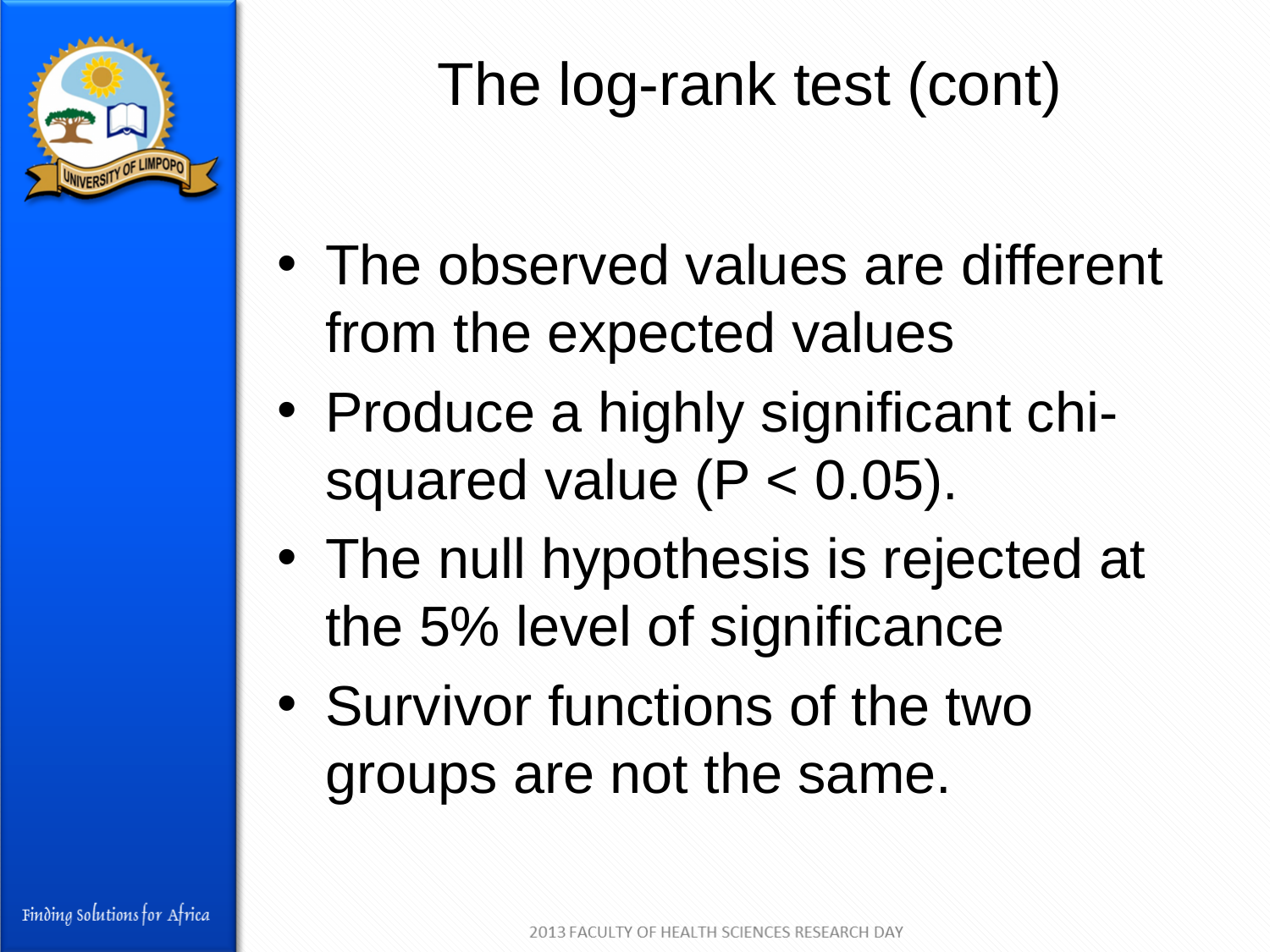

# The log-rank test (cont)
The observed values are different   from the expected values
Produce a highly significant chi-squared value (P < 0.05).
The null hypothesis is rejected at the 5% level of significance
Survivor functions of the two groups are not the same.